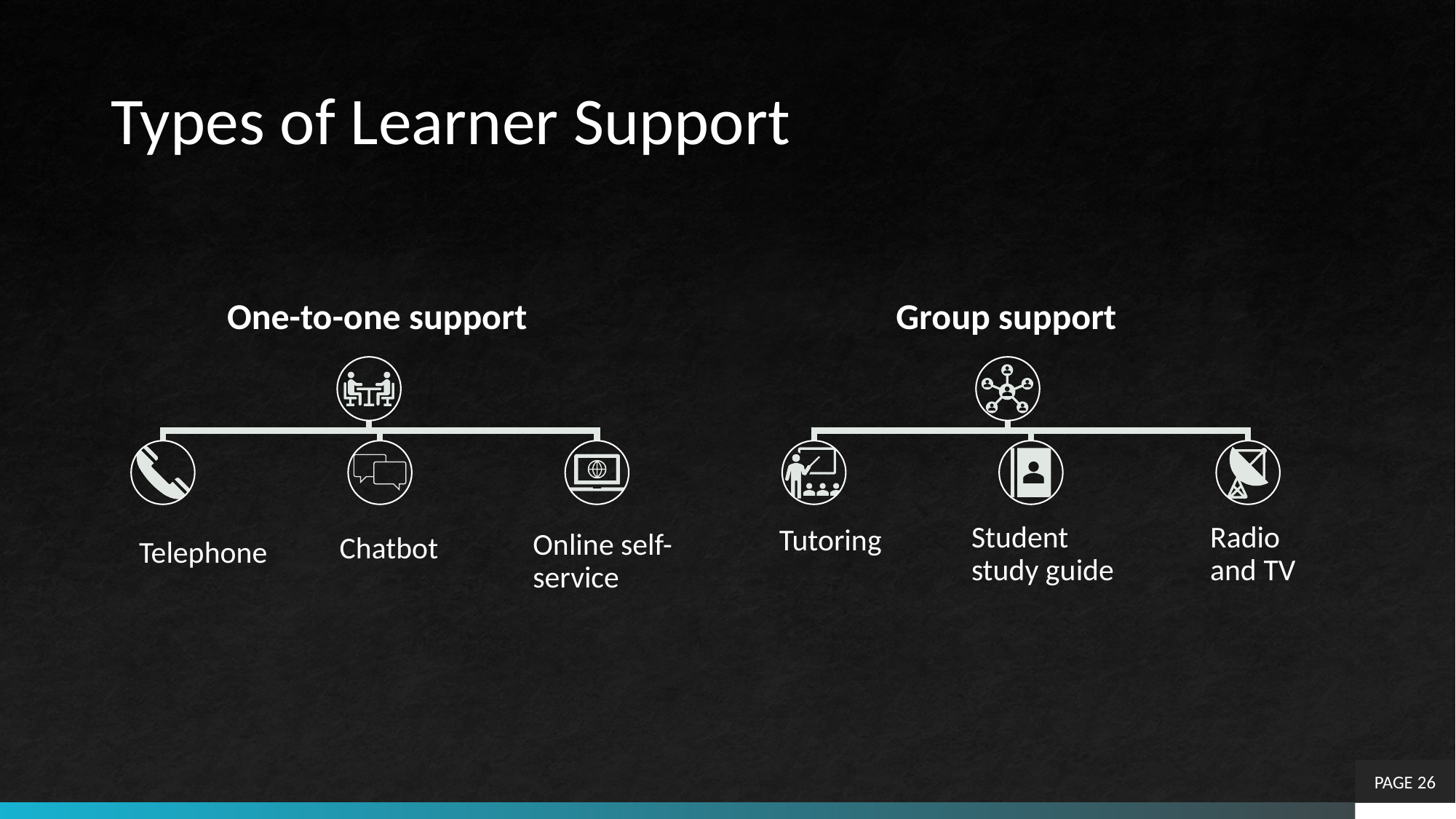

# Types of Learner Support
One-to-one support
Telephone
Chatbot
Online self-service
Group support
Tutoring
Student study guide
Radio and TV
PAGE 26